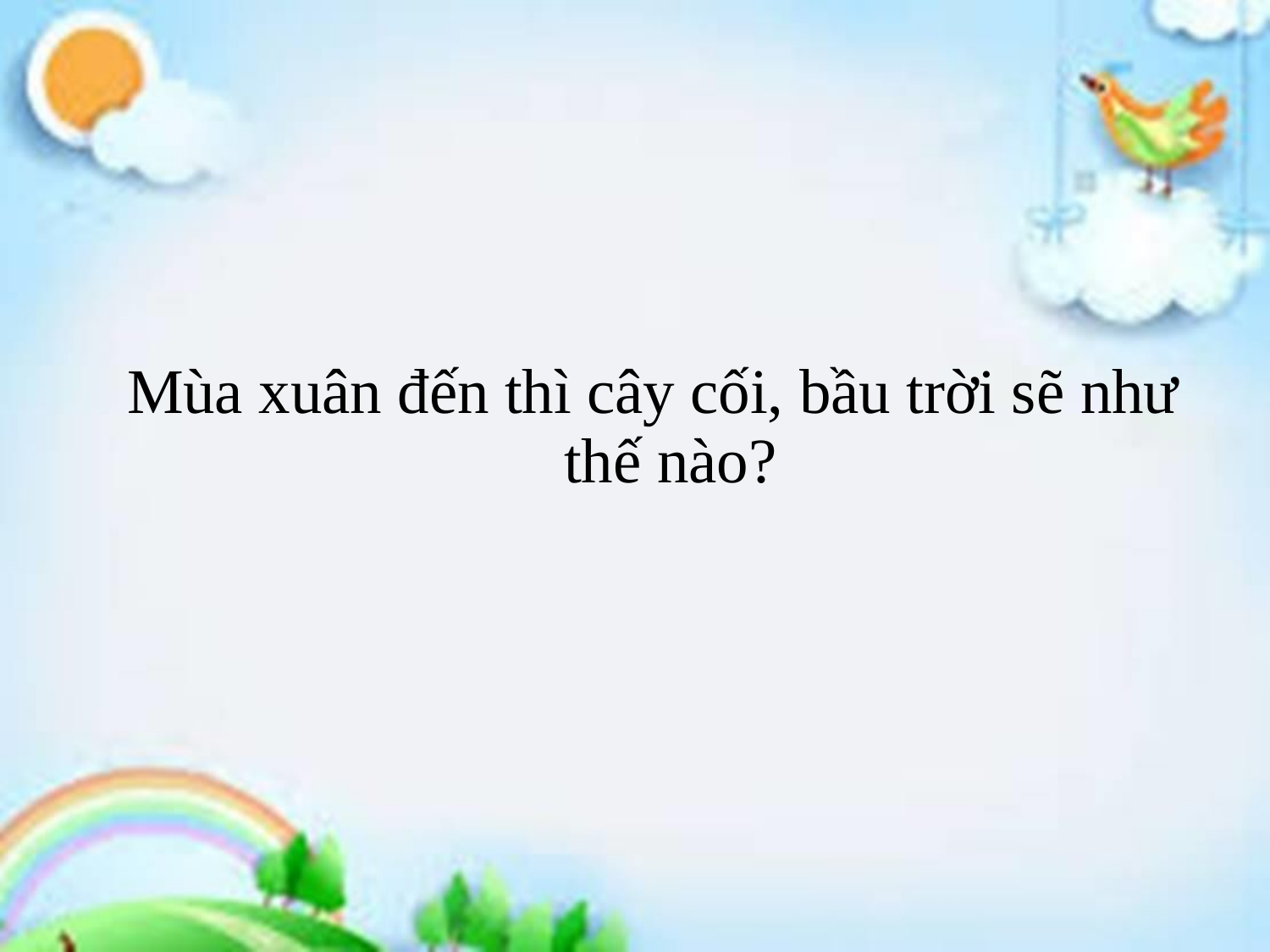

# Mùa xuân đến thì cây cối, bầu trời sẽ như  thế nào?